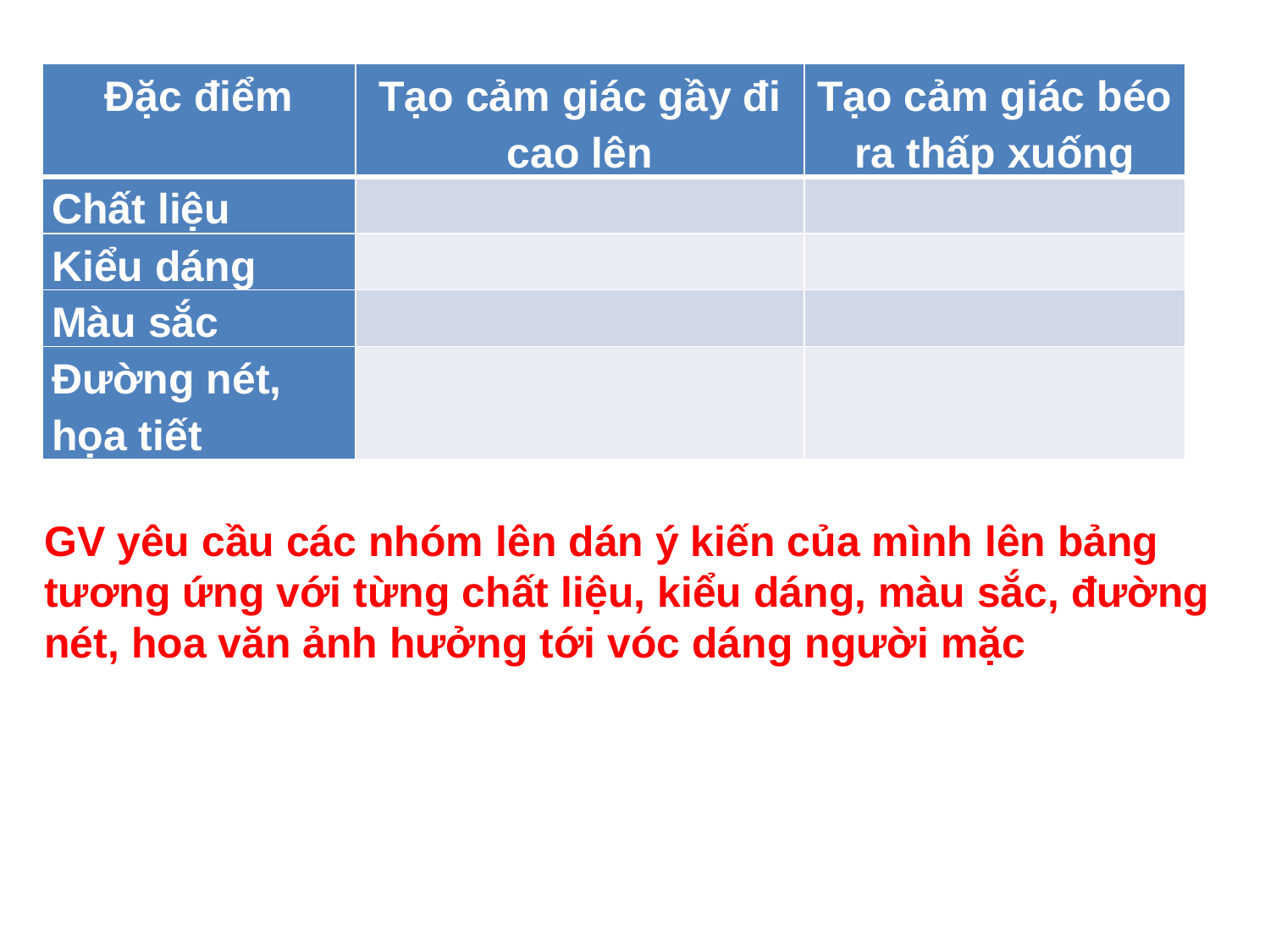

| Đặc điểm | Tạo cảm giác gầy đi cao lên | Tạo cảm giác béo ra thấp xuống |
| --- | --- | --- |
| Chất liệu |  |  |
| Kiểu dáng |  |  |
| Màu sắc |  |  |
| Đường nét, họa tiết |  |  |
GV yêu cầu các nhóm lên dán ý kiến của mình lên bảng tương ứng với từng chất liệu, kiểu dáng, màu sắc, đường nét, hoa văn ảnh hưởng tới vóc dáng người mặc